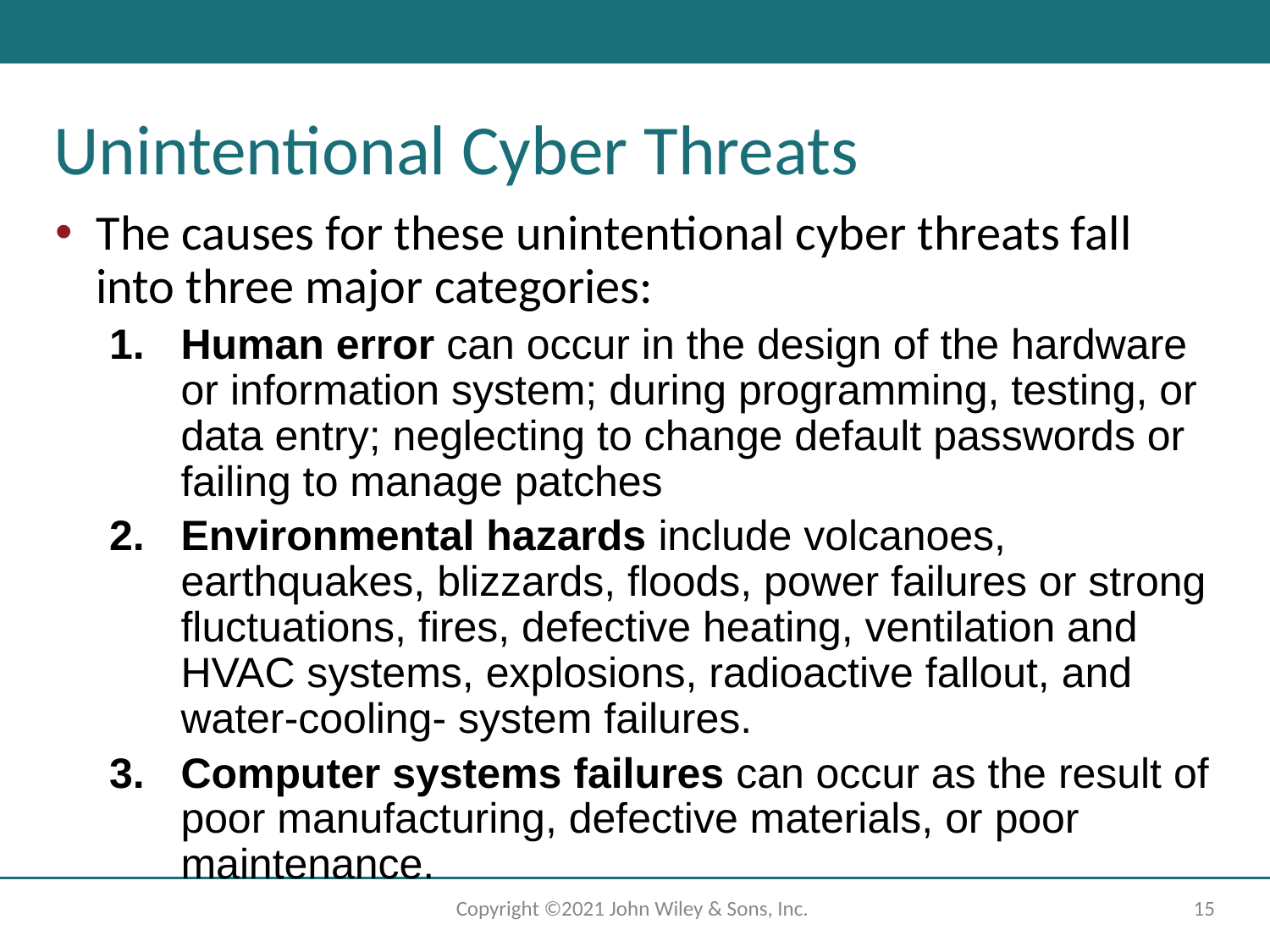

# Unintentional Cyber Threats
The causes for these unintentional cyber threats fall into three major categories:
Human error can occur in the design of the hardware or information system; during programming, testing, or data entry; neglecting to change default passwords or failing to manage patches
Environmental hazards include volcanoes, earthquakes, blizzards, floods, power failures or strong fluctuations, fires, defective heating, ventilation and HVAC systems, explosions, radioactive fallout, and water-cooling- system failures.
Computer systems failures can occur as the result of poor manufacturing, defective materials, or poor maintenance.
Copyright ©2021 John Wiley & Sons, Inc.
15